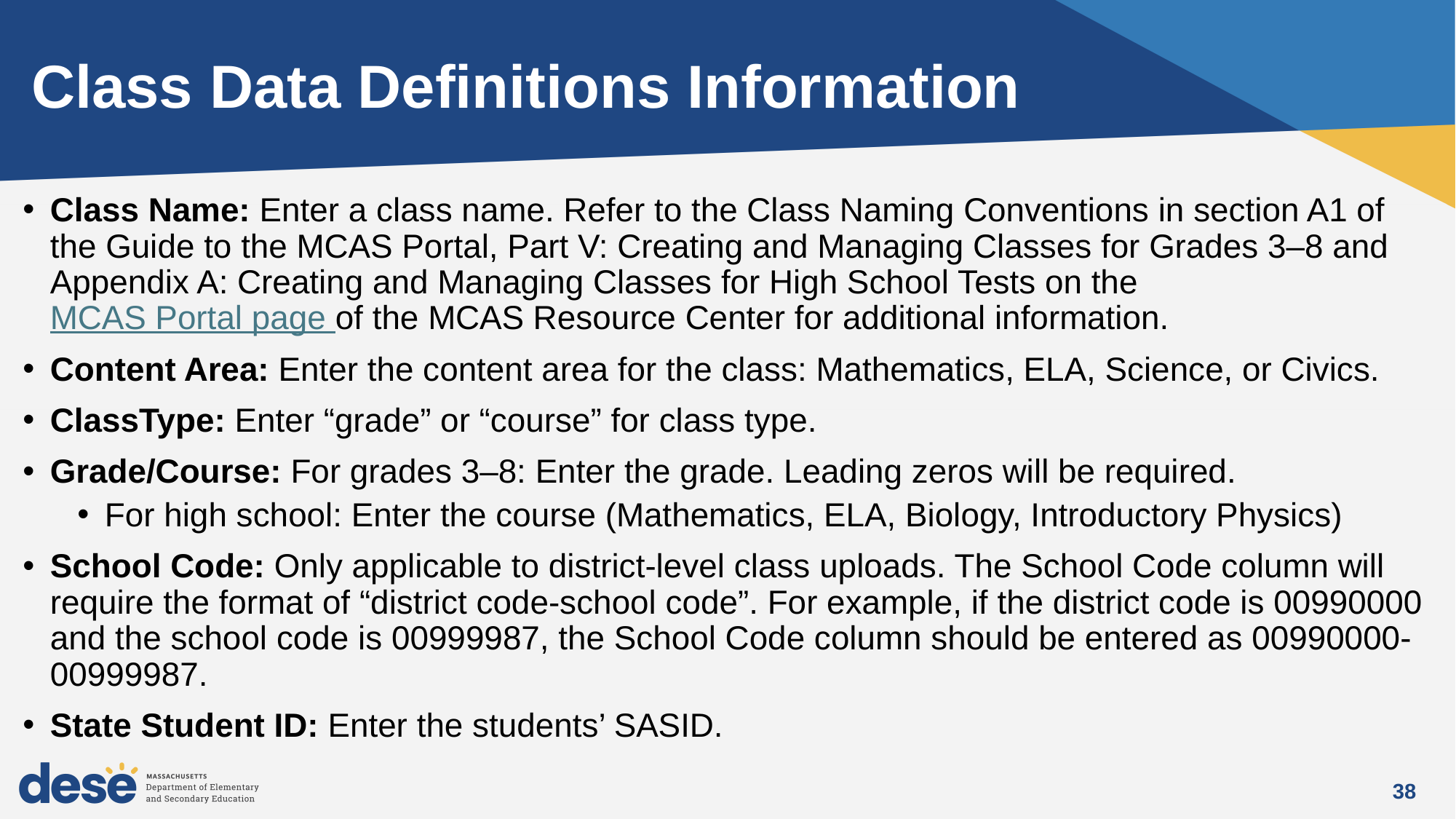

# Class Data Definitions Information
Class Name: Enter a class name. Refer to the Class Naming Conventions in section A1 of the Guide to the MCAS Portal, Part V: Creating and Managing Classes for Grades 3–8 and Appendix A: Creating and Managing Classes for High School Tests on the MCAS Portal page of the MCAS Resource Center for additional information.
Content Area: Enter the content area for the class: Mathematics, ELA, Science, or Civics.
ClassType: Enter “grade” or “course” for class type.
Grade/Course: For grades 3–8: Enter the grade. Leading zeros will be required.
For high school: Enter the course (Mathematics, ELA, Biology, Introductory Physics)
School Code: Only applicable to district-level class uploads. The School Code column will require the format of “district code-school code”. For example, if the district code is 00990000 and the school code is 00999987, the School Code column should be entered as 00990000-00999987.
State Student ID: Enter the students’ SASID.
38